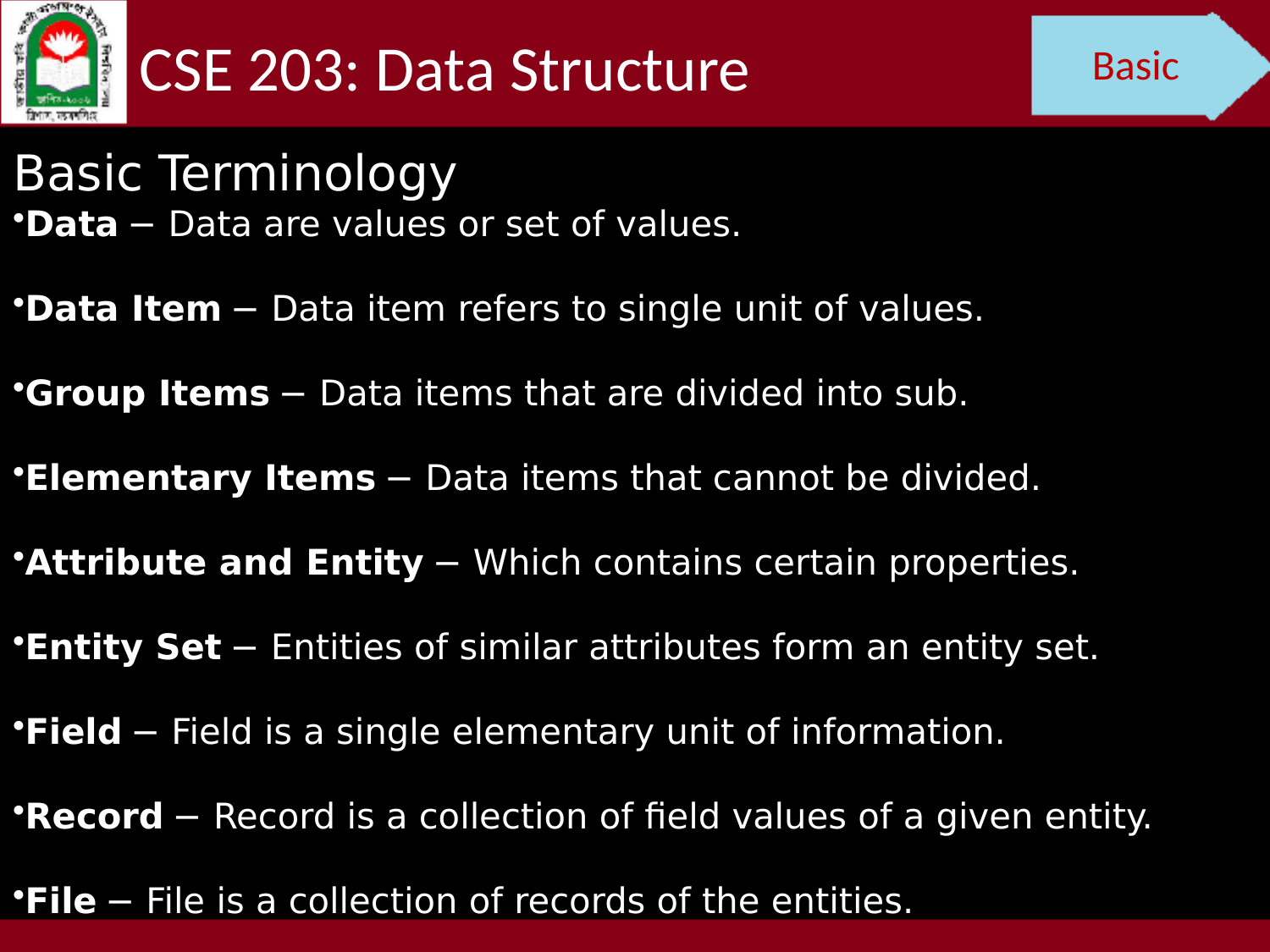

CSE 203: Data Structure
Basic
Basic Terminology
Data − Data are values or set of values.

Data Item − Data item refers to single unit of values.

Group Items − Data items that are divided into sub.

Elementary Items − Data items that cannot be divided.

Attribute and Entity − Which contains certain properties.

Entity Set − Entities of similar attributes form an entity set.

Field − Field is a single elementary unit of information.

Record − Record is a collection of field values of a given entity.

File − File is a collection of records of the entities.